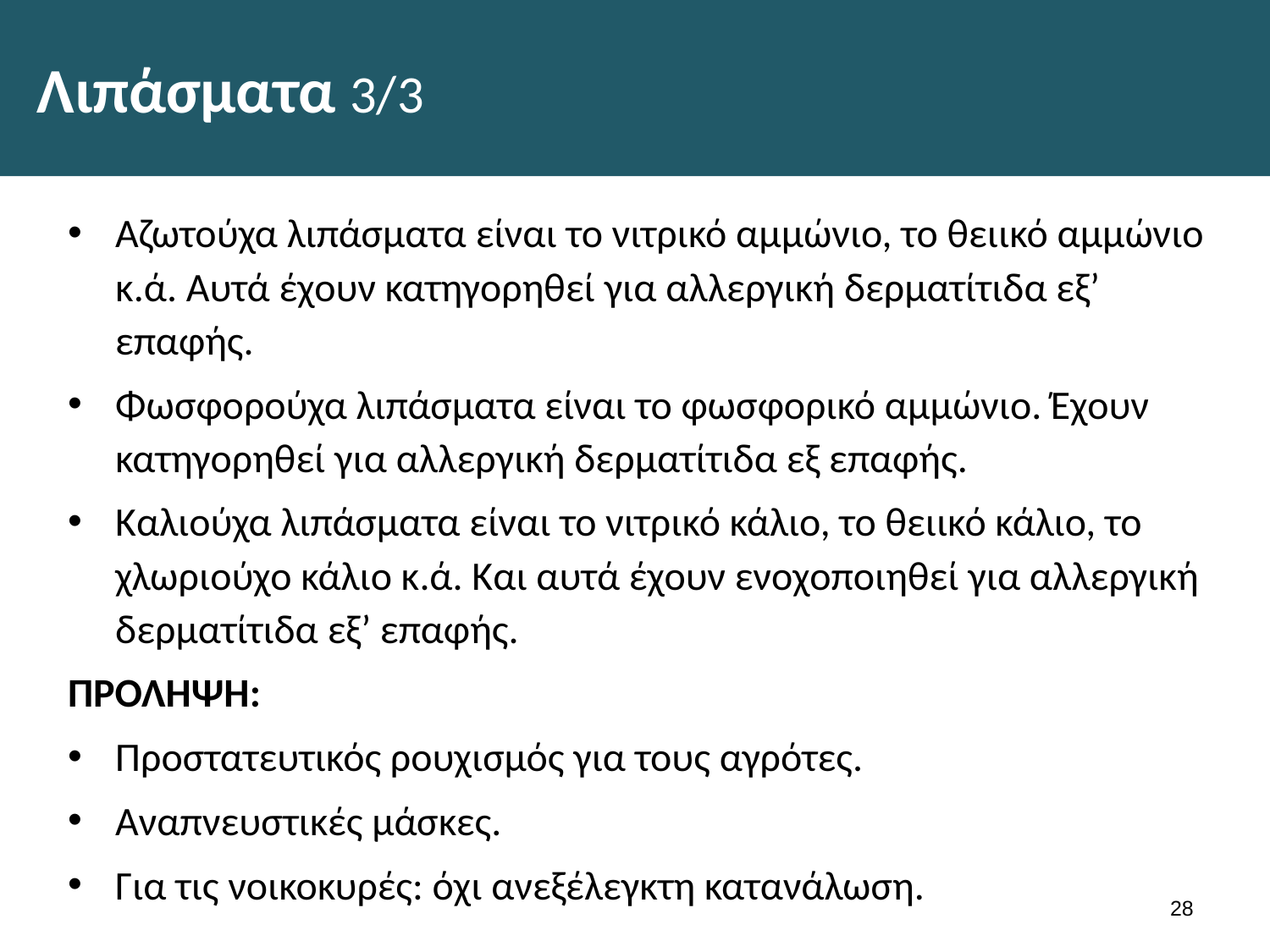

# Λιπάσματα 3/3
Αζωτούχα λιπάσματα είναι το νιτρικό αμμώνιο, το θειικό αμμώνιο κ.ά. Αυτά έχουν κατηγορηθεί για αλλεργική δερματίτιδα εξ’ επαφής.
Φωσφορούχα λιπάσματα είναι το φωσφορικό αμμώνιο. Έχουν κατηγορηθεί για αλλεργική δερματίτιδα εξ επαφής.
Καλιούχα λιπάσματα είναι το νιτρικό κάλιο, το θειικό κάλιο, το χλωριούχο κάλιο κ.ά. Και αυτά έχουν ενοχοποιηθεί για αλλεργική δερματίτιδα εξ’ επαφής.
ΠΡΟΛΗΨΗ:
Προστατευτικός ρουχισμός για τους αγρότες.
Αναπνευστικές μάσκες.
Για τις νοικοκυρές: όχι ανεξέλεγκτη κατανάλωση.
28